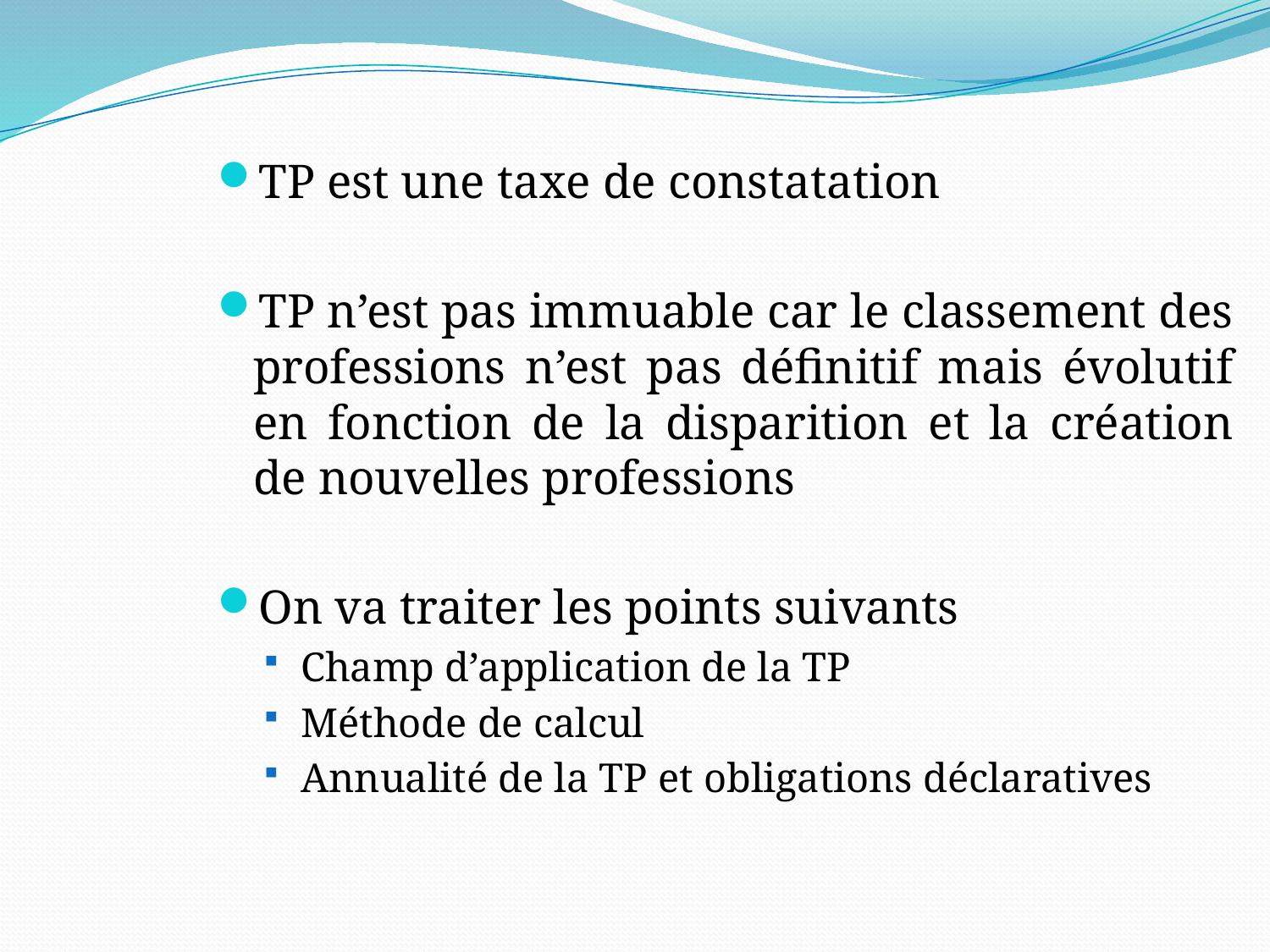

TP est une taxe de constatation

TP n’est pas immuable car le classement des professions n’est pas définitif mais évolutif en fonction de la disparition et la création de nouvelles professions

On va traiter les points suivants
Champ d’application de la TP
Méthode de calcul
Annualité de la TP et obligations déclaratives